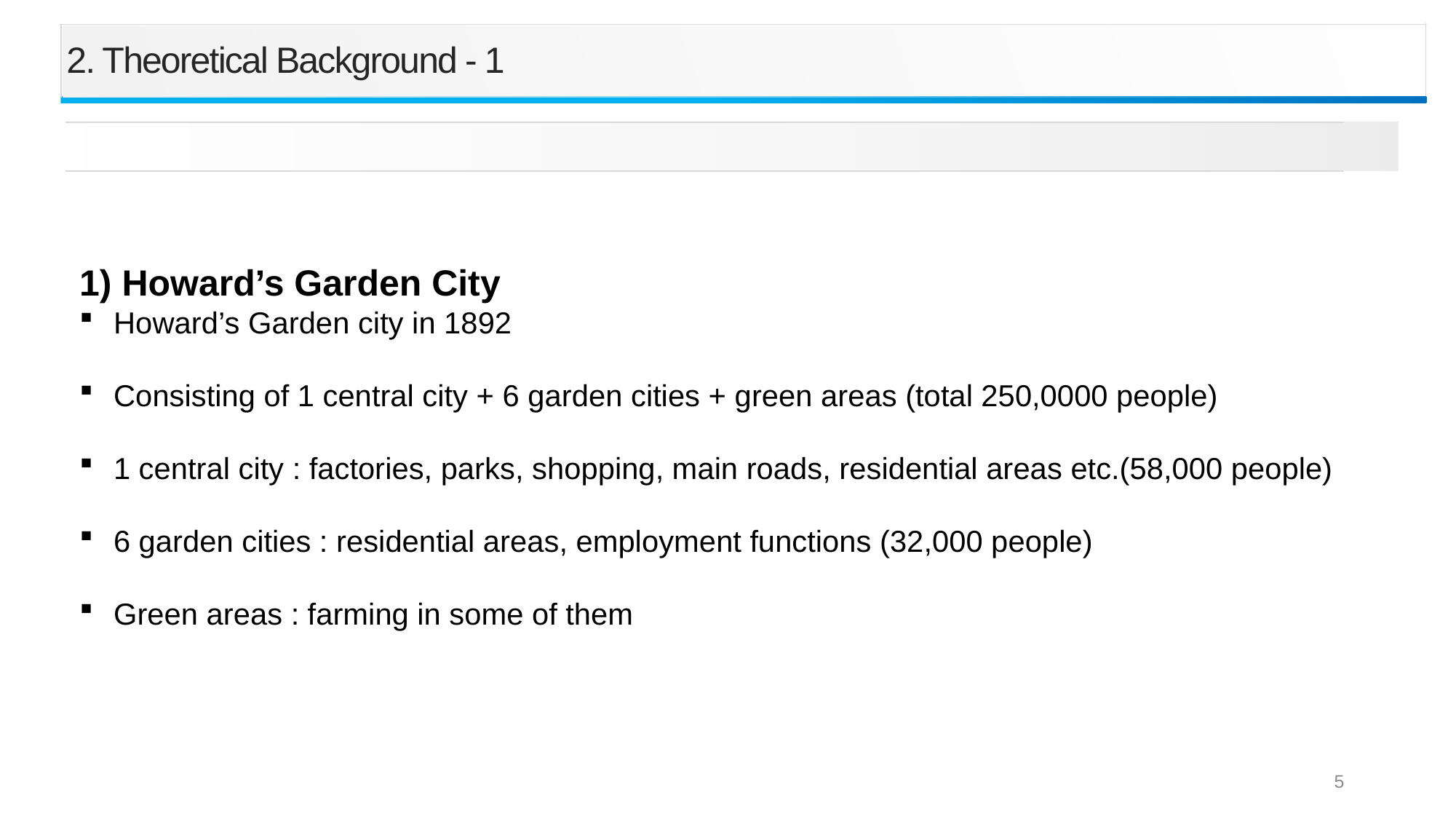

2. Theoretical Background - 1

1) Howard’s Garden City
Howard’s Garden city in 1892

Consisting of 1 central city + 6 garden cities + green areas (total 250,0000 people)

1 central city : factories, parks, shopping, main roads, residential areas etc.(58,000 people)

6 garden cities : residential areas, employment functions (32,000 people)

Green areas : farming in some of them

5